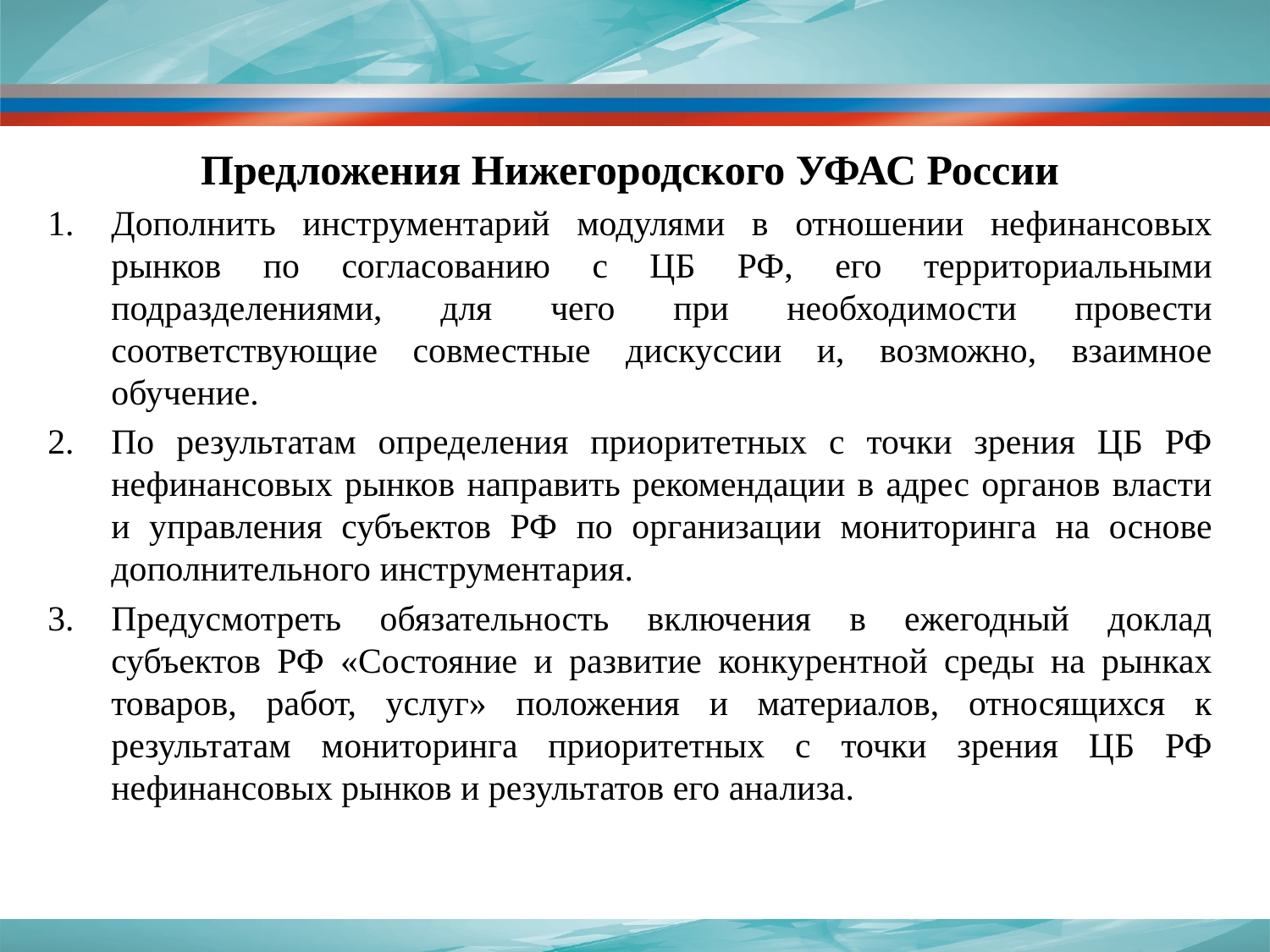

Предложения Нижегородского УФАС России
Дополнить инструментарий модулями в отношении нефинансовых рынков по согласованию с ЦБ РФ, его территориальными подразделениями, для чего при необходимости провести соответствующие совместные дискуссии и, возможно, взаимное обучение.
По результатам определения приоритетных с точки зрения ЦБ РФ нефинансовых рынков направить рекомендации в адрес органов власти и управления субъектов РФ по организации мониторинга на основе дополнительного инструментария.
Предусмотреть обязательность включения в ежегодный доклад субъектов РФ «Состояние и развитие конкурентной среды на рынках товаров, работ, услуг» положения и материалов, относящихся к результатам мониторинга приоритетных с точки зрения ЦБ РФ нефинансовых рынков и результатов его анализа.